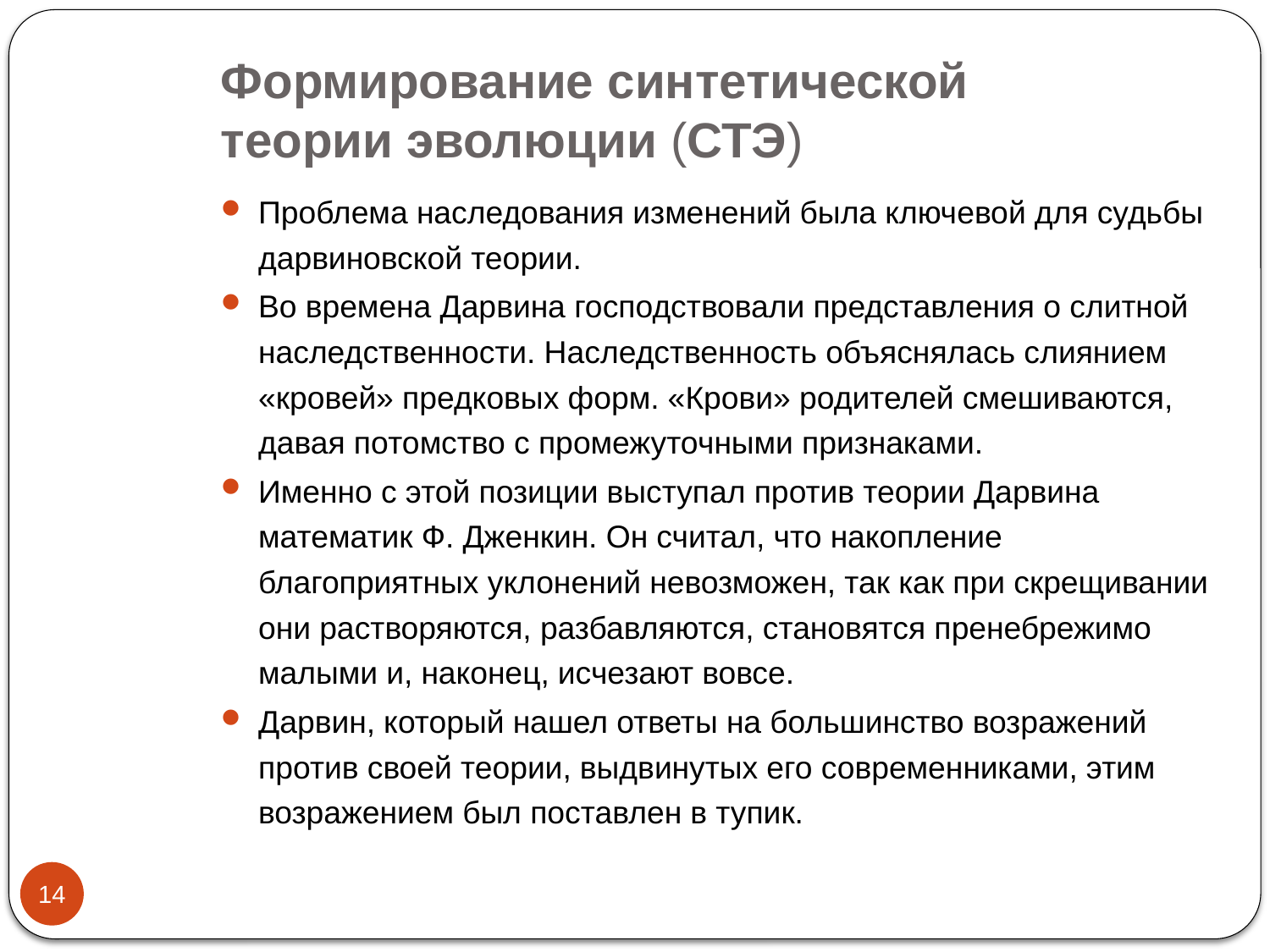

# Формирование синтетической теории эволюции (СТЭ)
Проблема наследования изменений была ключевой для судьбы дарвиновской теории.
Во времена Дарвина господствовали представления о слитной наследственности. Наследственность объяснялась слиянием «кровей» предковых форм. «Крови» родителей смешиваются, давая потомство с промежуточными признаками.
Именно с этой позиции выступал против теории Дарвина математик Ф. Дженкин. Он считал, что накопление благоприятных уклонений невозможен, так как при скрещивании они растворяются, разбавляются, становятся пренебрежимо малыми и, наконец, исчезают вовсе.
Дарвин, который нашел ответы на большинство возражений против своей теории, выдвинутых его современниками, этим возражением был поставлен в тупик.

14